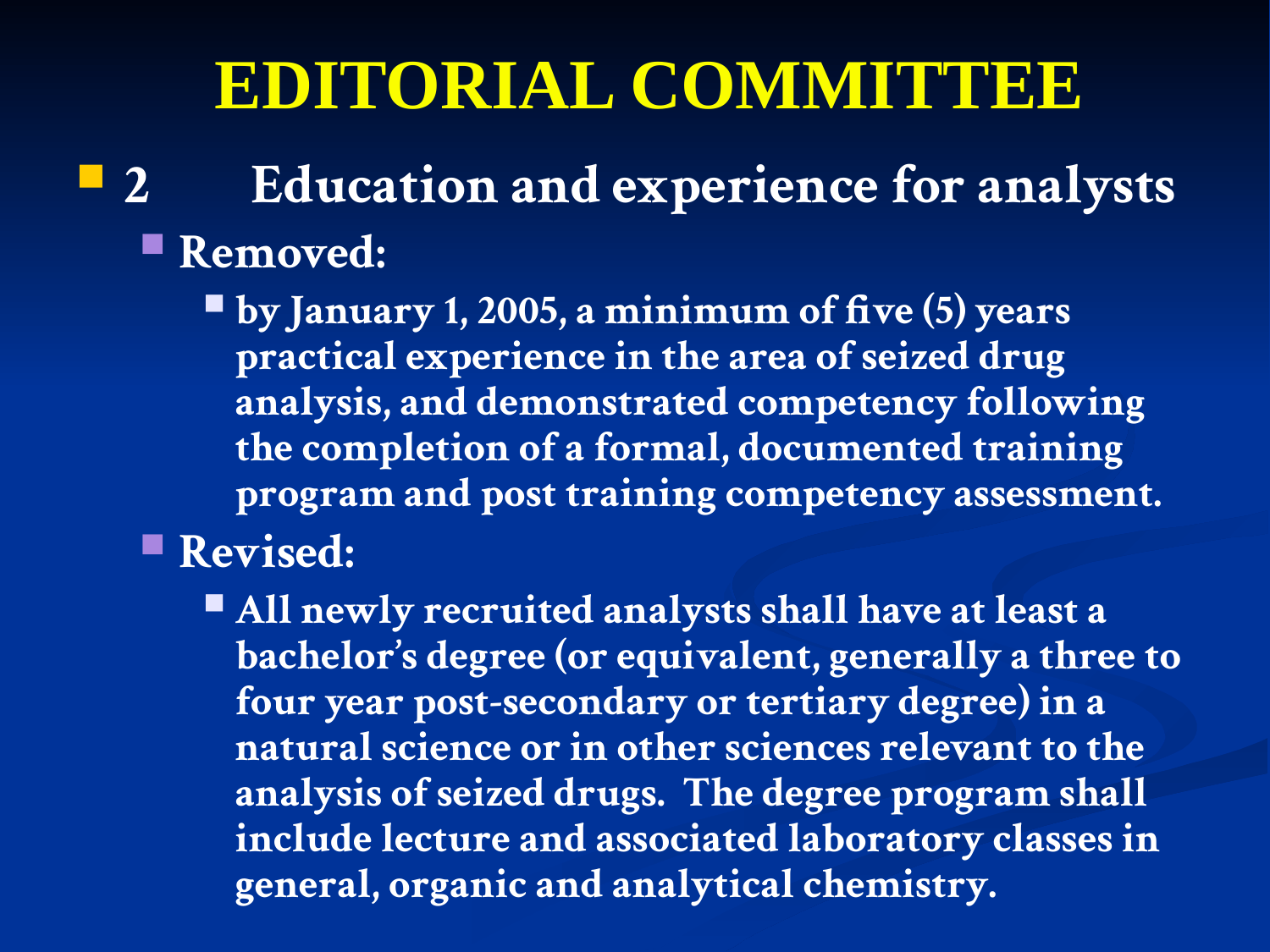

EDITORIAL COMMITTEE
2	Education and experience for analysts
Removed:
by January 1, 2005, a minimum of five (5) years practical experience in the area of seized drug analysis, and demonstrated competency following the completion of a formal, documented training program and post training competency assessment.
Revised:
All newly recruited analysts shall have at least a bachelor’s degree (or equivalent, generally a three to four year post-secondary or tertiary degree) in a natural science or in other sciences relevant to the analysis of seized drugs.  The degree program shall include lecture and associated laboratory classes in general, organic and analytical chemistry.